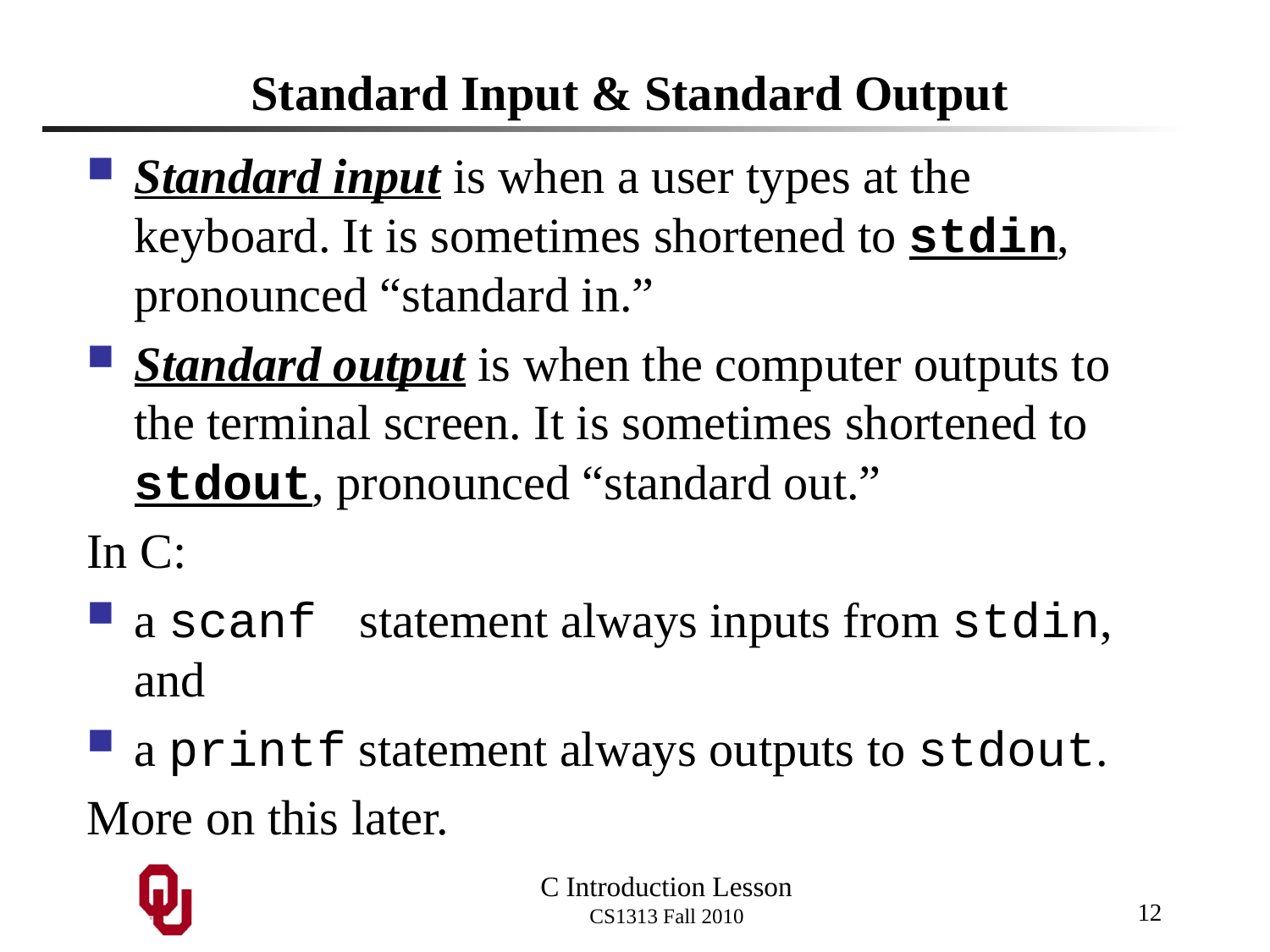

# Standard Input & Standard Output
Standard input is when a user types at the keyboard. It is sometimes shortened to stdin, pronounced “standard in.”
Standard output is when the computer outputs to the terminal screen. It is sometimes shortened to stdout, pronounced “standard out.”
In C:
a scanf    statement always inputs from stdin, and
a printf statement always outputs to stdout.
More on this later.
12
C Introduction Lesson
CS1313 Fall 2010